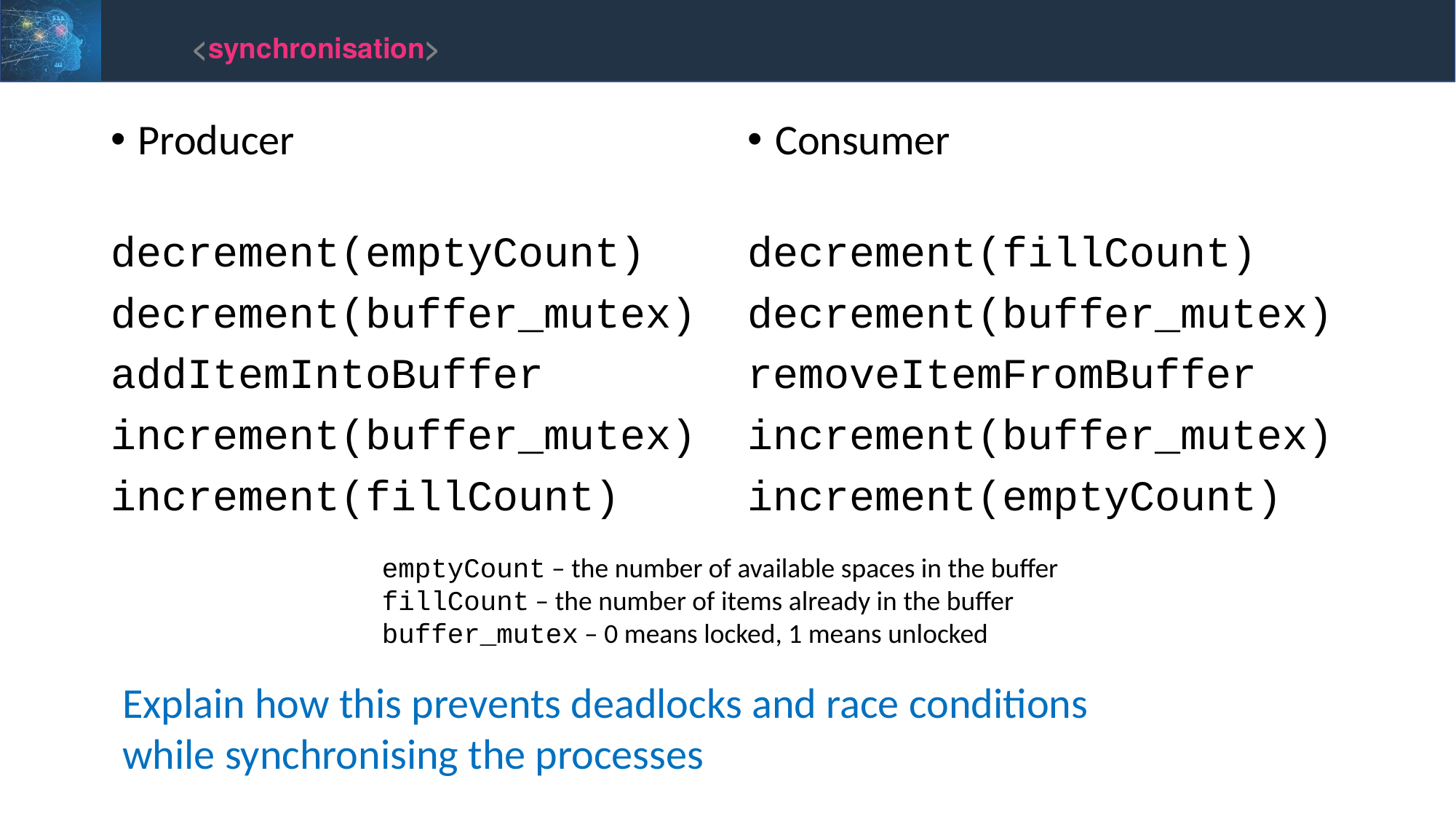

<synchronisation>
Consumer
decrement(fillCount)
decrement(buffer_mutex)
removeItemFromBuffer
increment(buffer_mutex)
increment(emptyCount)

Producer
decrement(emptyCount)
decrement(buffer_mutex)
addItemIntoBuffer
increment(buffer_mutex)
increment(fillCount)
emptyCount – the number of available spaces in the buffer
fillCount – the number of items already in the buffer
buffer_mutex – 0 means locked, 1 means unlocked
Explain how this prevents deadlocks and race conditions while synchronising the processes